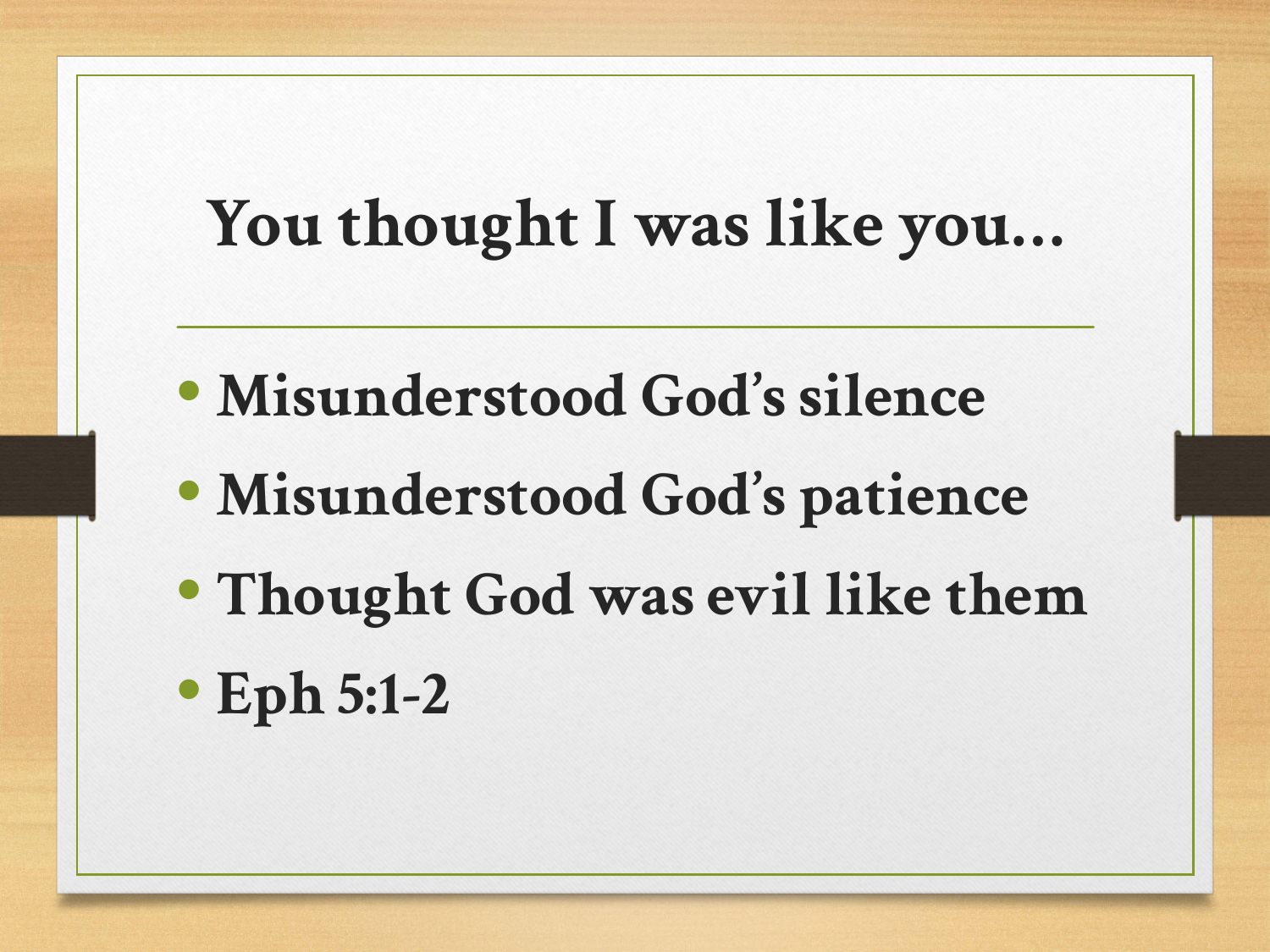

# You thought I was like you…
Misunderstood God’s silence
Misunderstood God’s patience
Thought God was evil like them
Eph 5:1-2